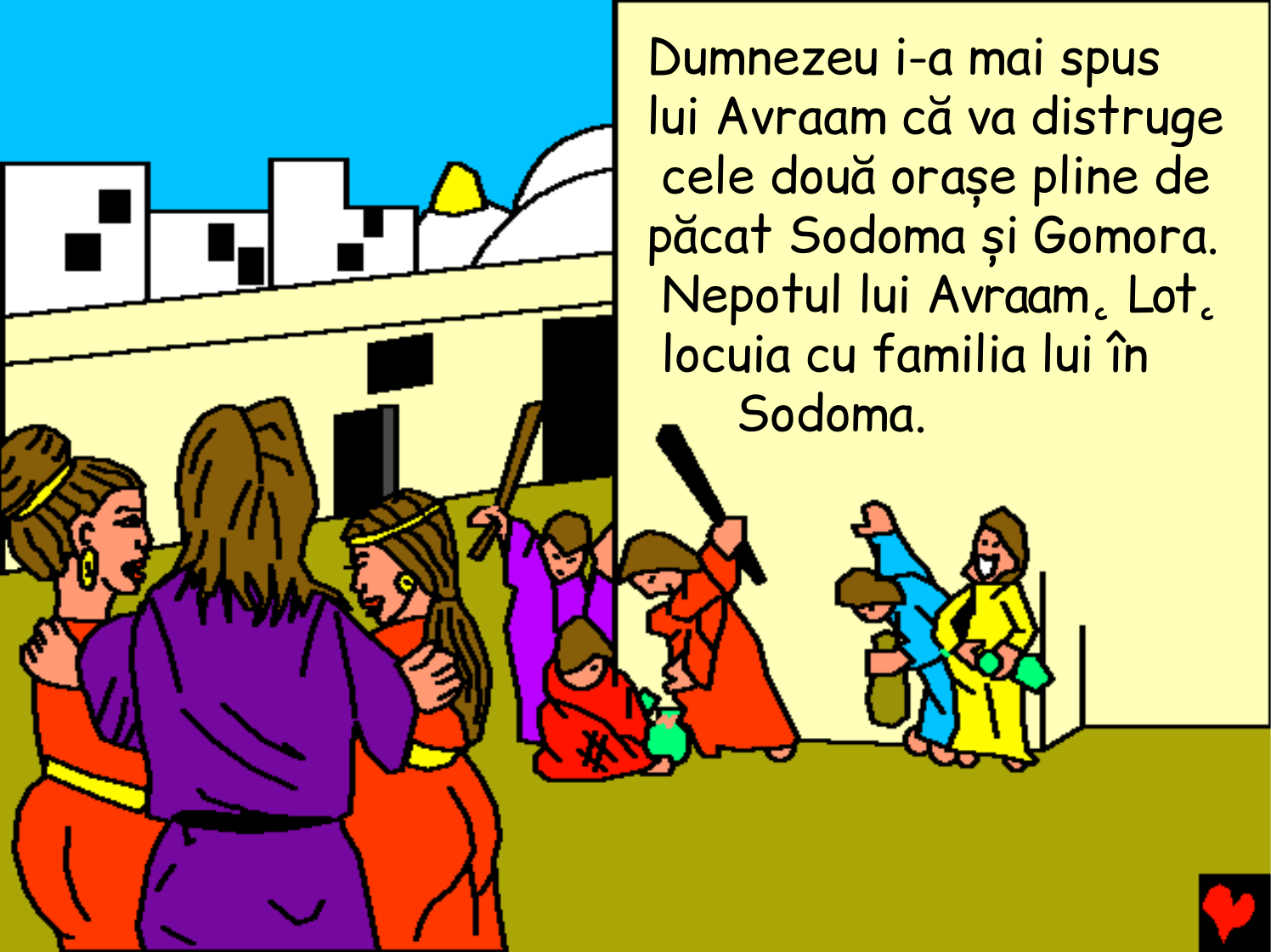

Dumnezeu i-a mai spus  lui Avraam că va distruge  cele două oraşe pline de  păcat Sodoma şi Gomora.  Nepotul lui Avraam˛ Lot˛  locuia cu familia lui în
Sodoma.